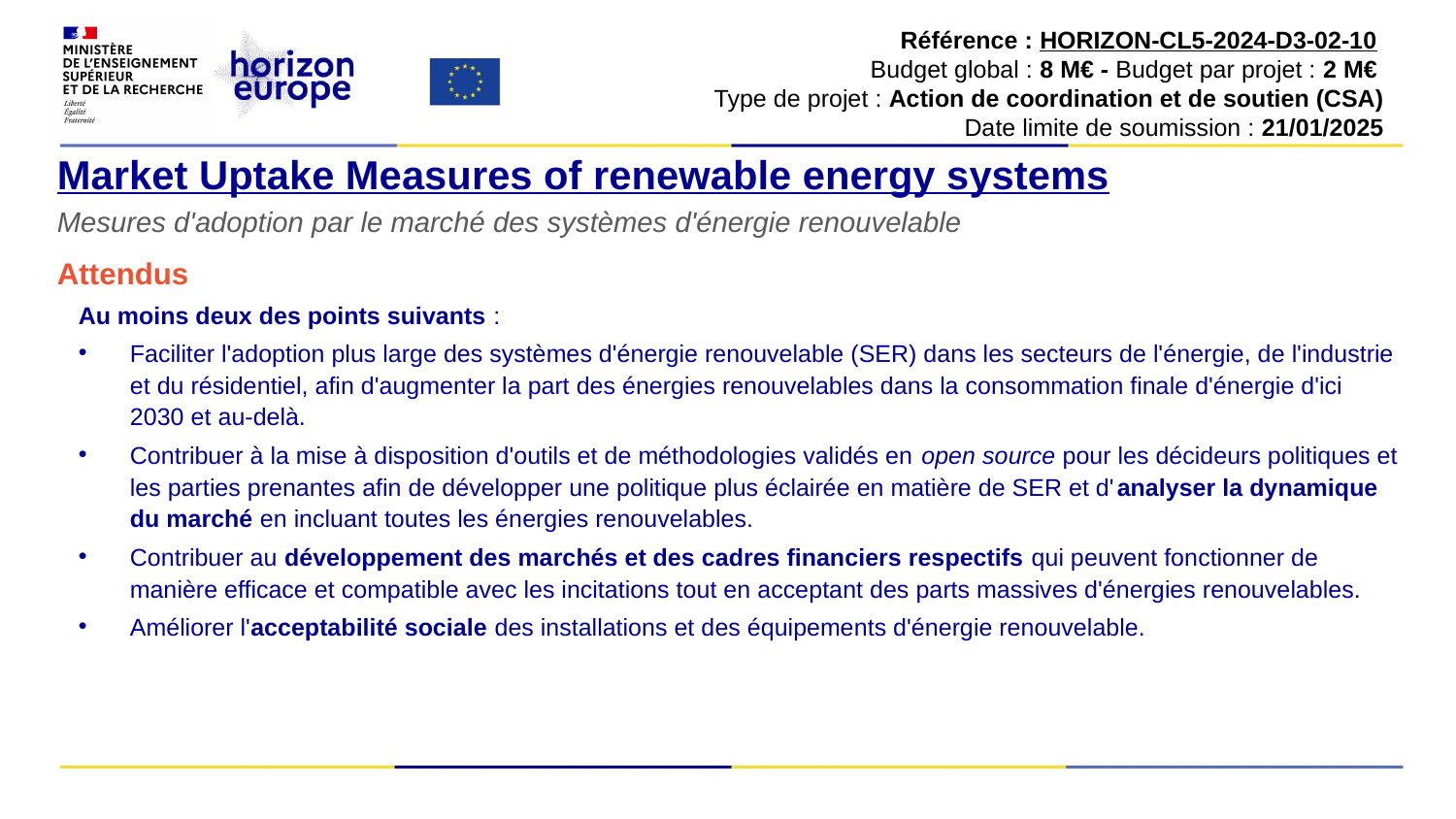

Référence : HORIZON-CL5-2024-D3-02-10
Budget global : 8 M€ - Budget par projet : 2 M€
Type de projet : Action de coordination et de soutien (CSA)
Date limite de soumission : 21/01/2025
# Market Uptake Measures of renewable energy systems
Mesures d'adoption par le marché des systèmes d'énergie renouvelable
Attendus
Au moins deux des points suivants :
Faciliter l'adoption plus large des systèmes d'énergie renouvelable (SER) dans les secteurs de l'énergie, de l'industrie et du résidentiel, afin d'augmenter la part des énergies renouvelables dans la consommation finale d'énergie d'ici 2030 et au-delà.
Contribuer à la mise à disposition d'outils et de méthodologies validés en open source pour les décideurs politiques et les parties prenantes afin de développer une politique plus éclairée en matière de SER et d'analyser la dynamique du marché en incluant toutes les énergies renouvelables.
Contribuer au développement des marchés et des cadres financiers respectifs qui peuvent fonctionner de manière efficace et compatible avec les incitations tout en acceptant des parts massives d'énergies renouvelables.
Améliorer l'acceptabilité sociale des installations et des équipements d'énergie renouvelable.